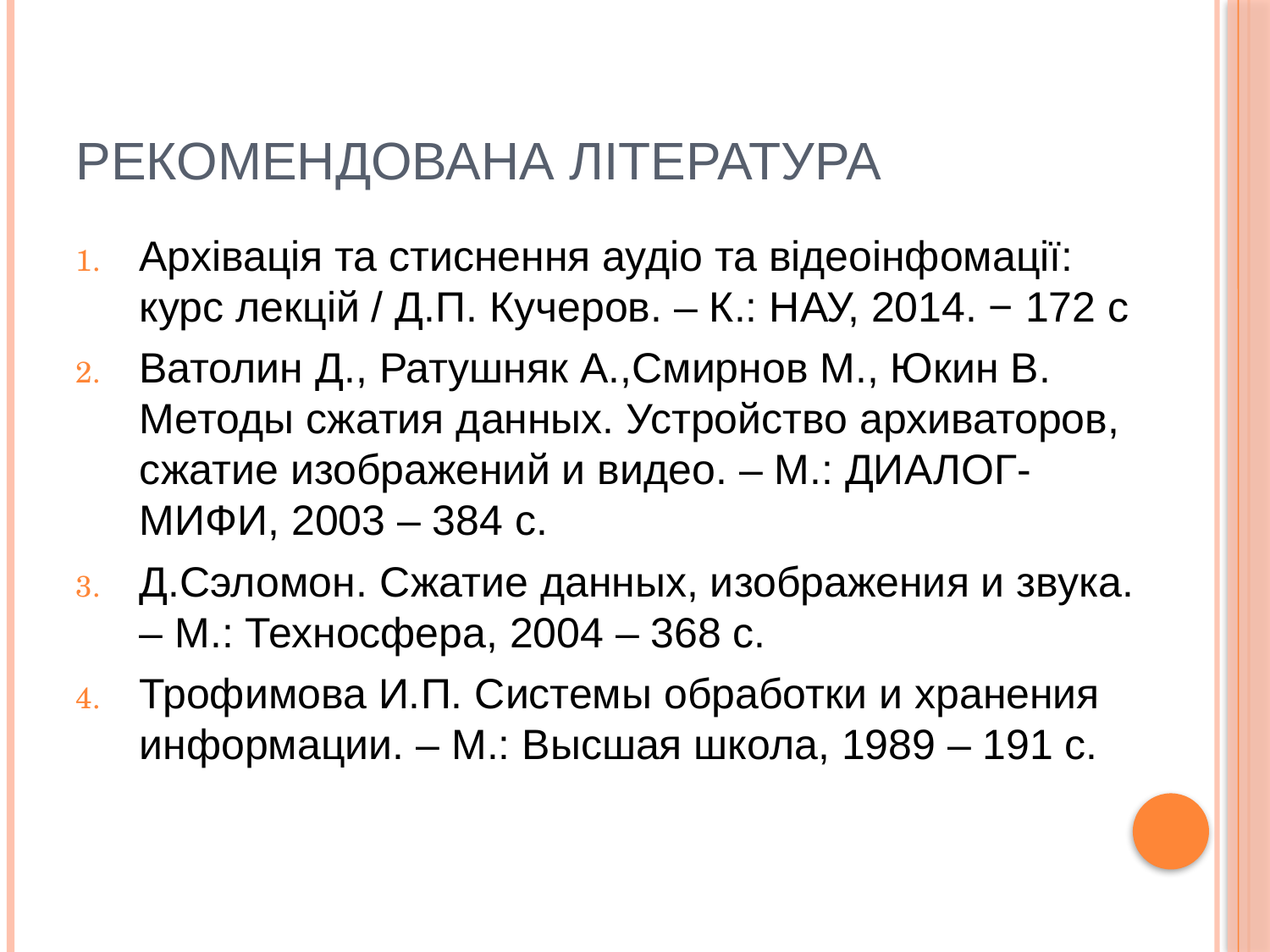

# Рекомендована література
Архівація та стиснення аудіо та відеоінфомації: курс лекцій / Д.П. Кучеров. – К.: НАУ, 2014. − 172 с
Ватолин Д., Ратушняк А.,Смирнов М., Юкин В. Методы сжатия данных. Устройство архиваторов, сжатие изображений и видео. – М.: ДИАЛОГ-МИФИ, 2003 – 384 с.
Д.Сэломон. Сжатие данных, изображения и звука. – М.: Техносфера, 2004 – 368 с.
Трофимова И.П. Системы обработки и хранения информации. – М.: Высшая школа, 1989 – 191 с.